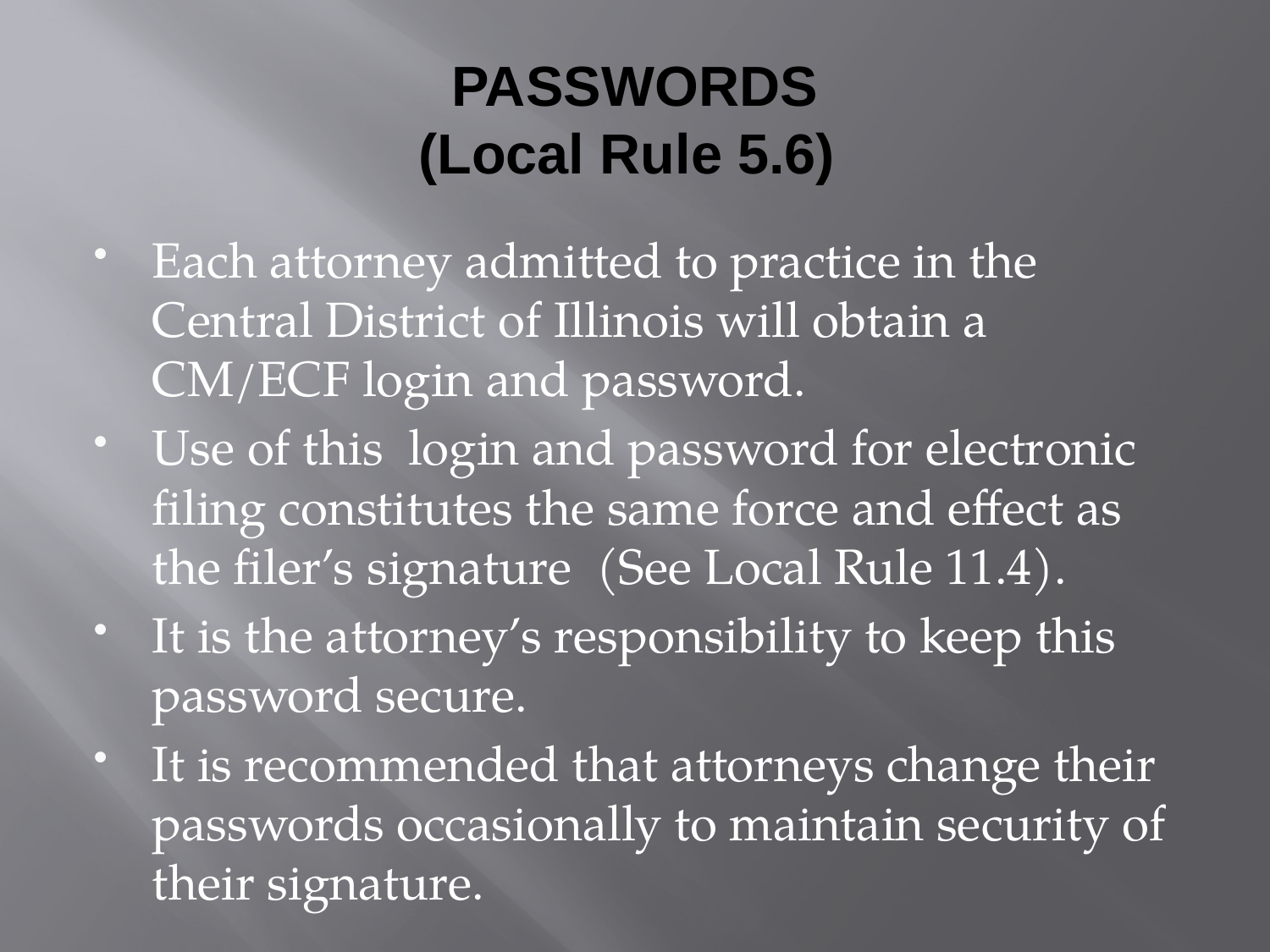

# PASSWORDS (Local Rule 5.6)
Each attorney admitted to practice in the Central District of Illinois will obtain a CM/ECF login and password.
Use of this  login and password for electronic filing constitutes the same force and effect as the filer’s signature  (See Local Rule 11.4).
It is the attorney’s responsibility to keep this password secure.
It is recommended that attorneys change their passwords occasionally to maintain security of their signature.